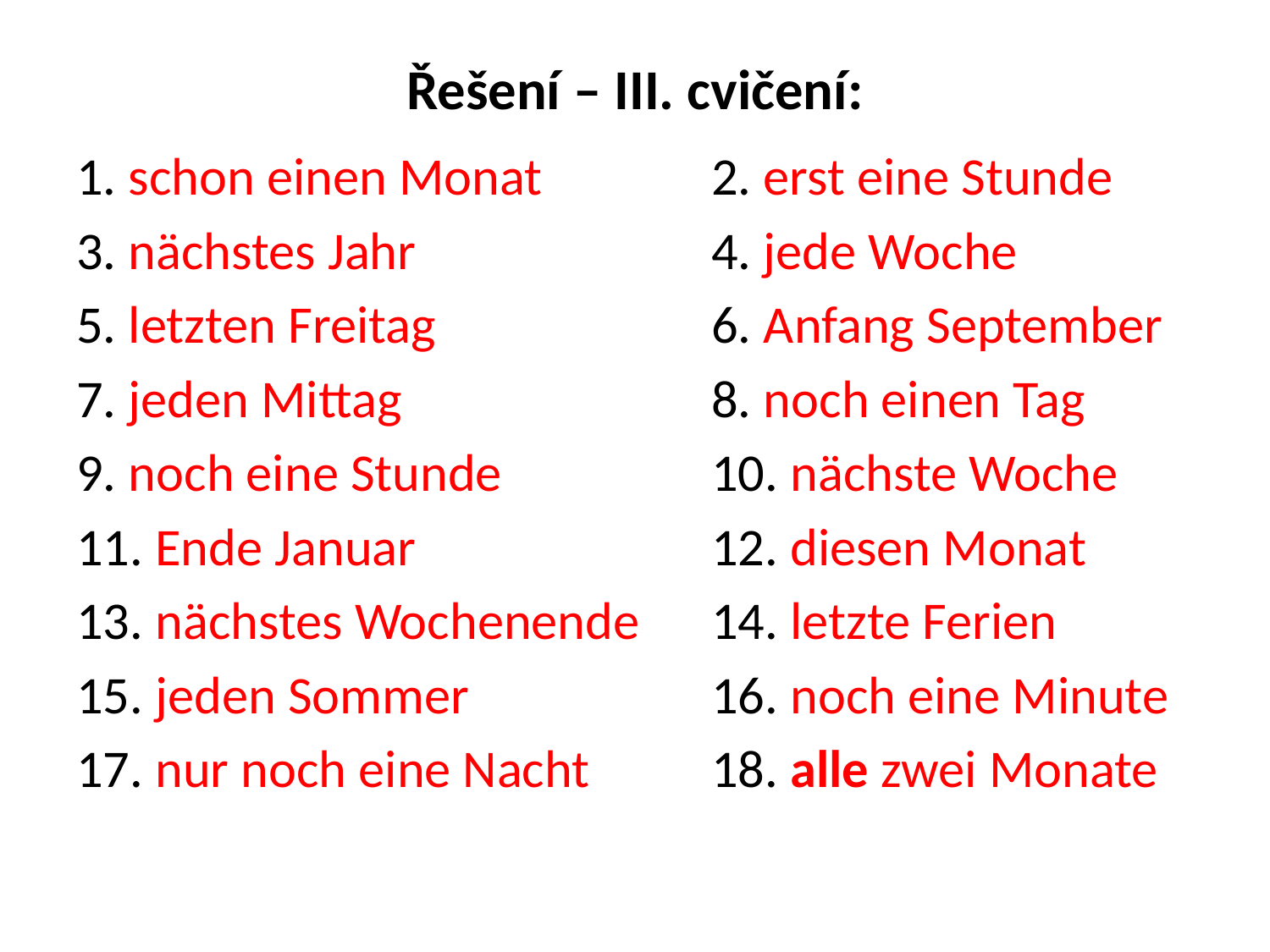

# Řešení – III. cvičení:
1. schon einen Monat		2. erst eine Stunde
3. nächstes Jahr			4. jede Woche
5. letzten Freitag			6. Anfang September
7. jeden Mittag			8. noch einen Tag
9. noch eine Stunde		10. nächste Woche
11. Ende Januar			12. diesen Monat
13. nächstes Wochenende	14. letzte Ferien
15. jeden Sommer		16. noch eine Minute
17. nur noch eine Nacht	18. alle zwei Monate